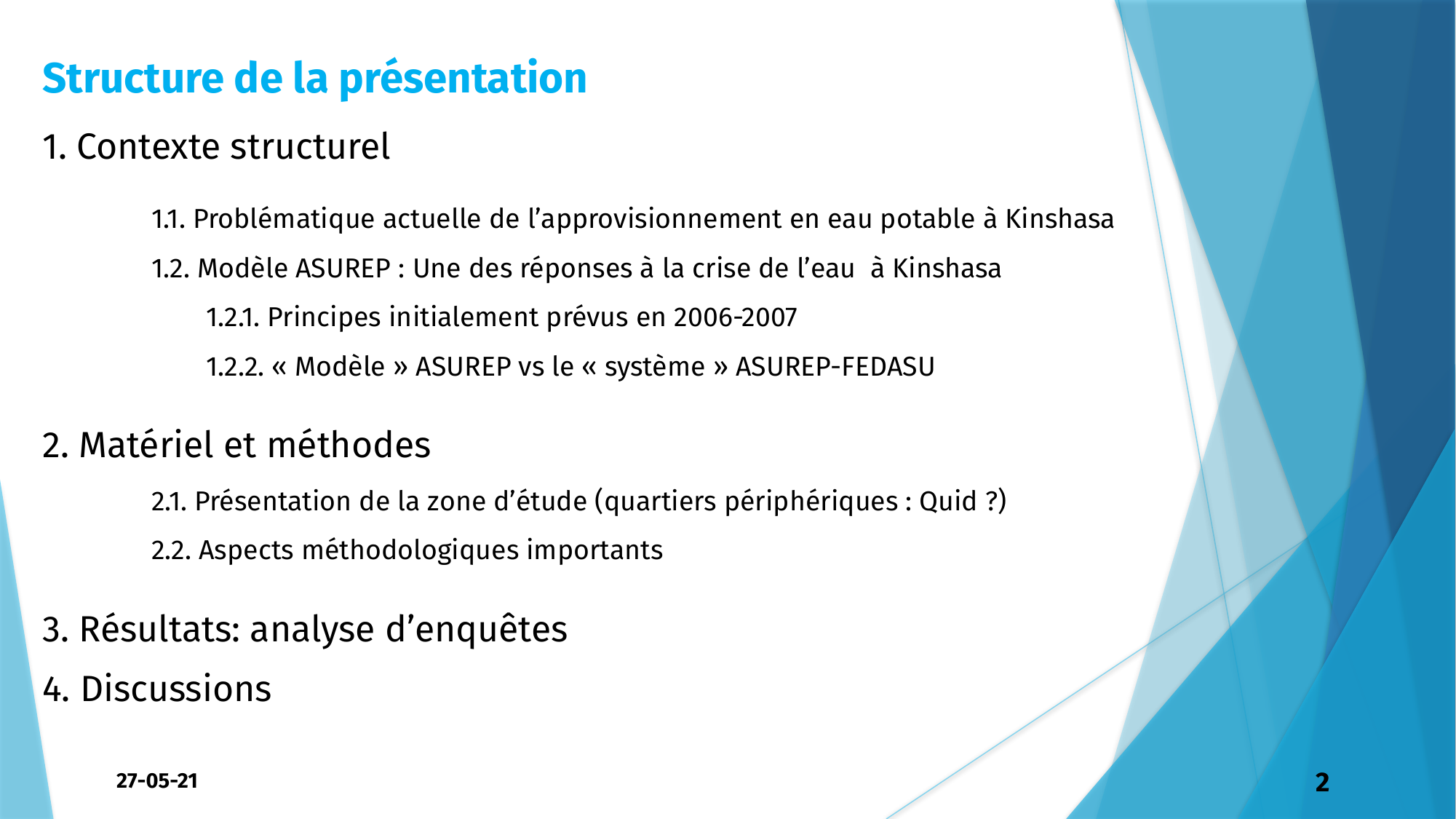

Structure de la présentation
1. Contexte structurel
1.1. Problématique actuelle de l’approvisionnement en eau potable à Kinshasa
1.2. Modèle ASUREP : Une des réponses à la crise de l’eau  à Kinshasa
1.2.1. Principes initialement prévus en 2006-2007
1.2.2. « Modèle » ASUREP vs le « système » ASUREP-FEDASU
2. Matériel et méthodes
2.1. Présentation de la zone d’étude (quartiers périphériques : Quid ?)
2.2. Aspects méthodologiques importants
3. Résultats: analyse d’enquêtes
4. Discussions

27-05-21
2